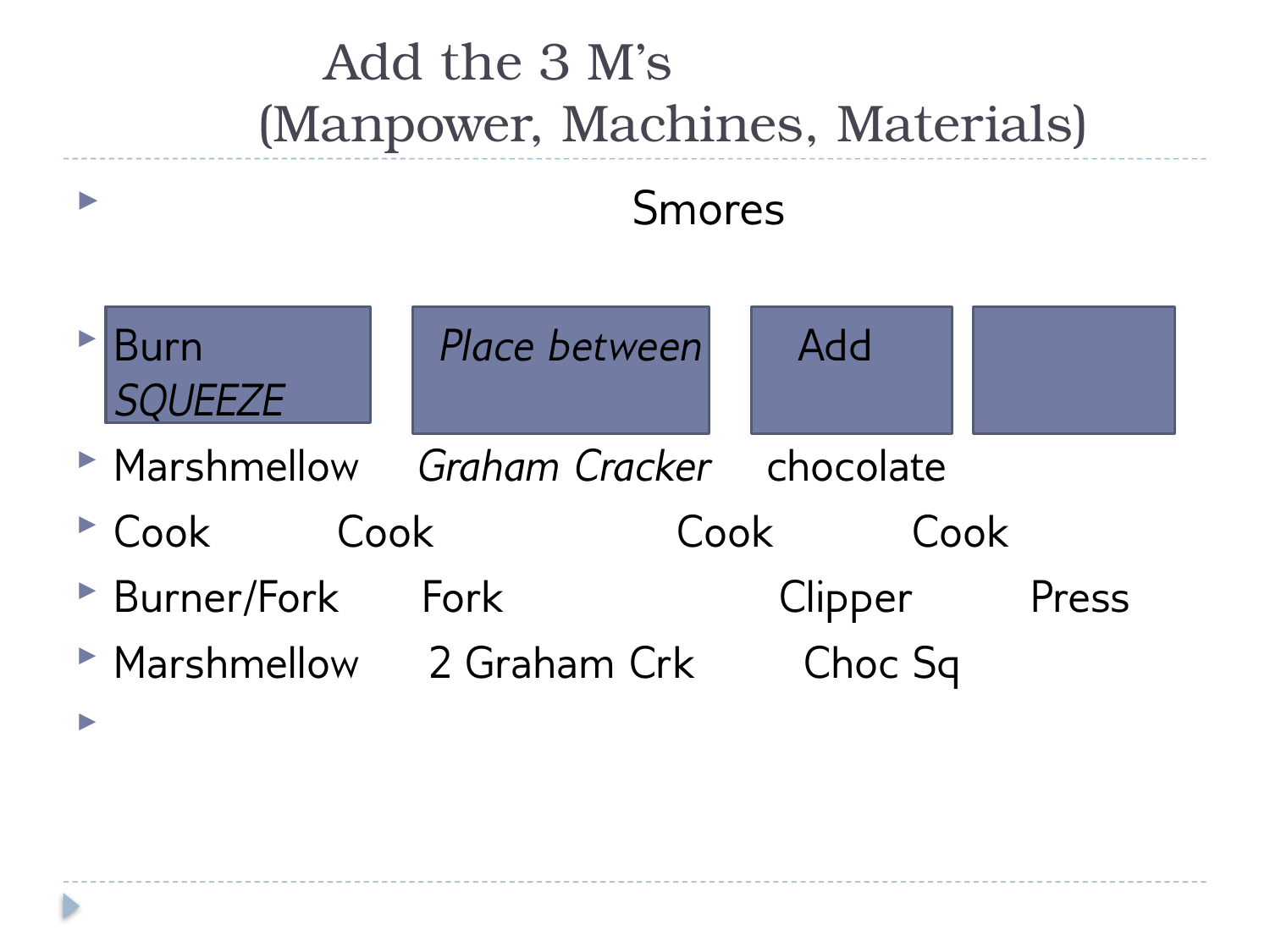

# Add the 3 M’s (Manpower, Machines, Materials)
                                   Smores

Burn                 Place between       Add            SQUEEZE
Marshmellow    Graham Cracker    chocolate
Cook	       Cook		    Cook          Cook
Burner/Fork      Fork                    Clipper	  Press
Marshmellow     2 Graham Crk	    Choc Sq